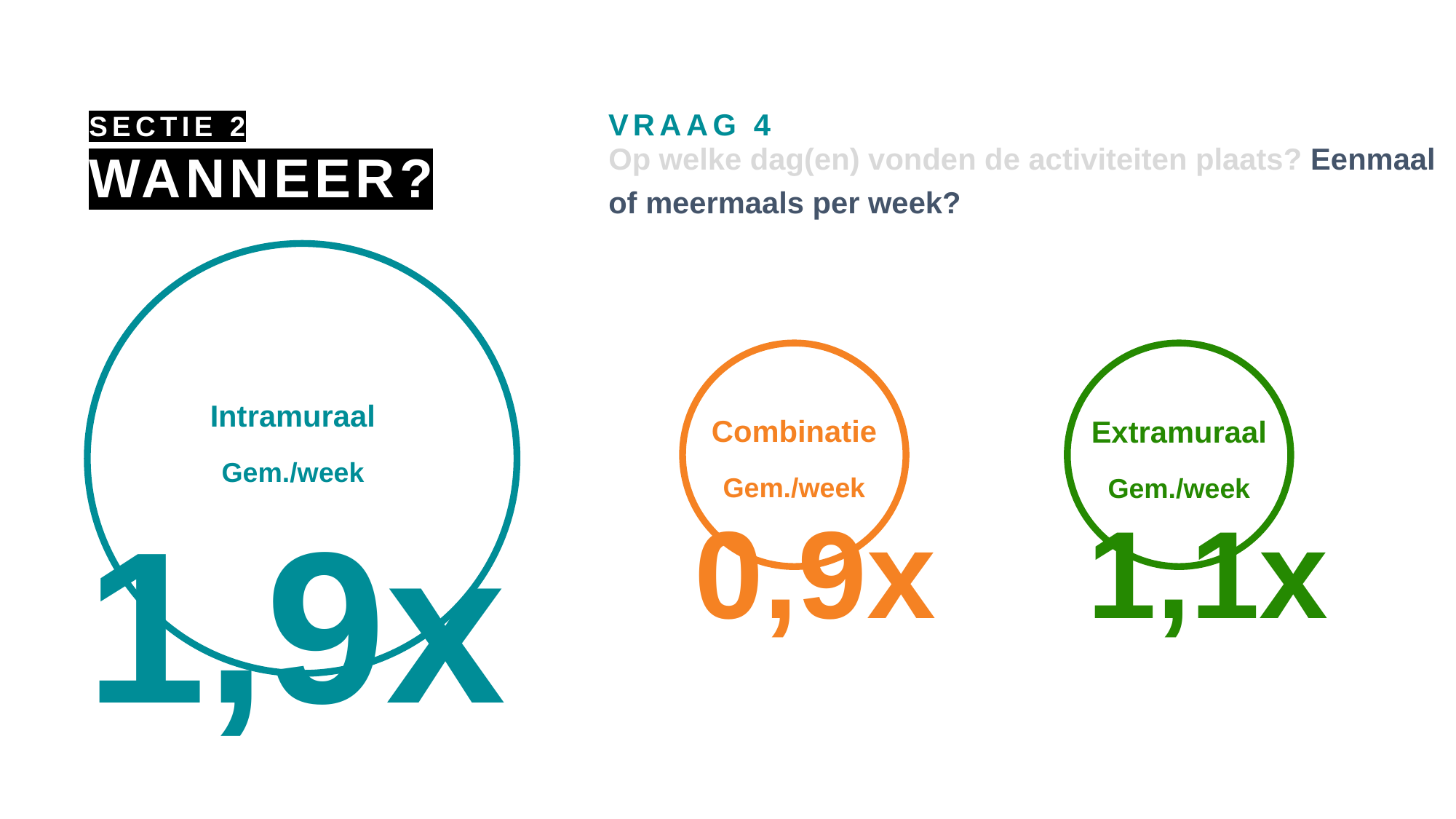

# Wanneer?
Sectie 2
VRAAG 4
Op welke dag(en) vonden de activiteiten plaats? Eenmaal of meermaals per week?

Intramuraal
Gem./week
Combinatie
Gem./week
Extramuraal
Gem./week
1,9x
0,9x
1,1x